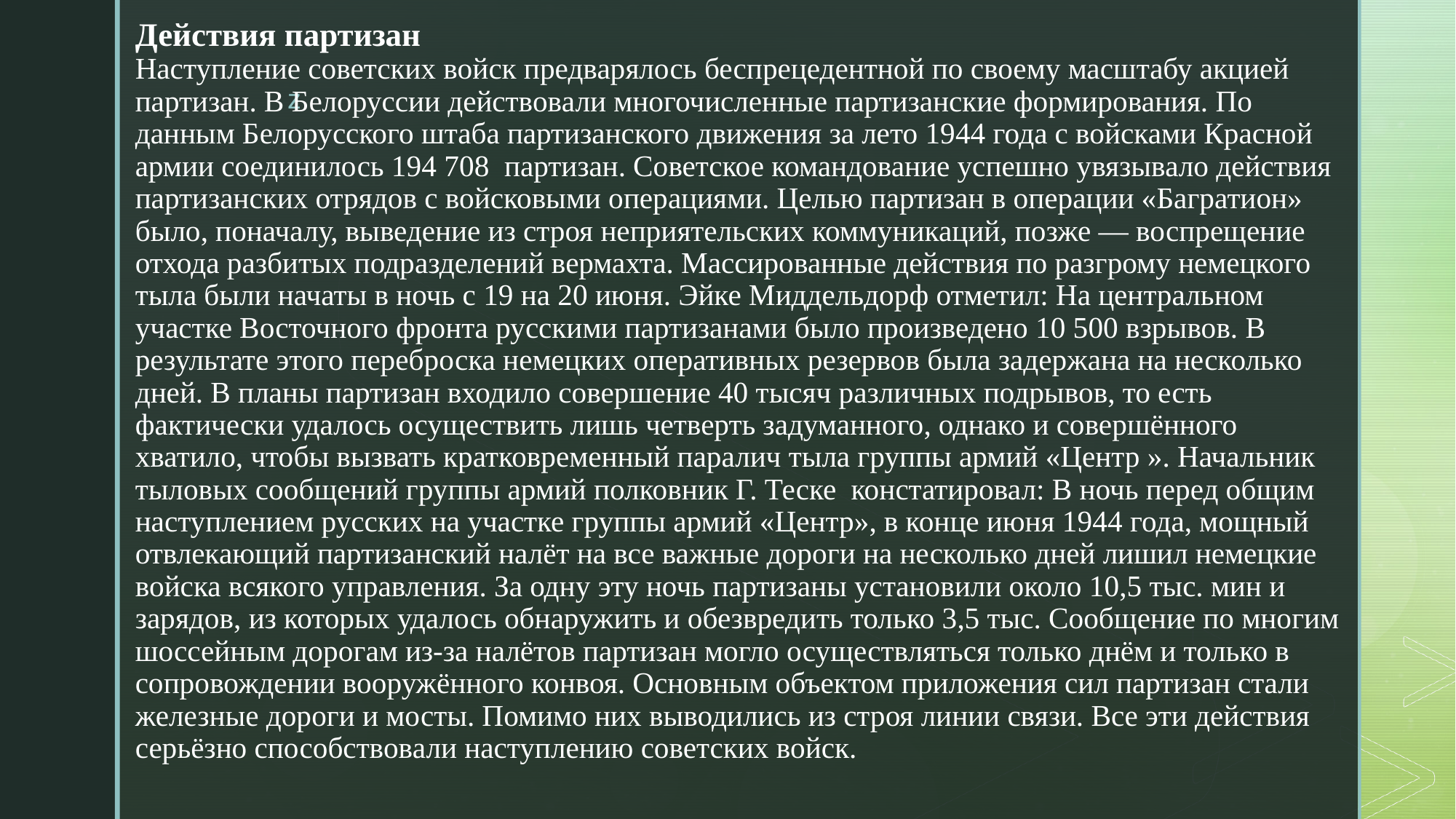

# Действия партизан Наступление советских войск предварялось беспрецедентной по своему масштабу акцией партизан. В Белоруссии действовали многочисленные партизанские формирования. По данным Белорусского штаба партизанского движения за лето 1944 года с войсками Красной армии соединилось 194 708  партизан. Советское командование успешно увязывало действия партизанских отрядов с войсковыми операциями. Целью партизан в операции «Багратион» было, поначалу, выведение из строя неприятельских коммуникаций, позже — воспрещение отхода разбитых подразделений вермахта. Массированные действия по разгрому немецкого тыла были начаты в ночь с 19 на 20 июня. Эйке Миддельдорф отметил: На центральном участке Восточного фронта русскими партизанами было произведено 10 500 взрывов. В результате этого переброска немецких оперативных резервов была задержана на несколько дней. В планы партизан входило совершение 40 тысяч различных подрывов, то есть фактически удалось осуществить лишь четверть задуманного, однако и совершённого хватило, чтобы вызвать кратковременный паралич тыла группы армий «Центр ». Начальник тыловых сообщений группы армий полковник Г. Теске  констатировал: В ночь перед общим наступлением русских на участке группы армий «Центр», в конце июня 1944 года, мощный отвлекающий партизанский налёт на все важные дороги на несколько дней лишил немецкие войска всякого управления. За одну эту ночь партизаны установили около 10,5 тыс. мин и зарядов, из которых удалось обнаружить и обезвредить только 3,5 тыс. Сообщение по многим шоссейным дорогам из-за налётов партизан могло осуществляться только днём и только в сопровождении вооружённого конвоя. Основным объектом приложения сил партизан стали железные дороги и мосты. Помимо них выводились из строя линии связи. Все эти действия серьёзно способствовали наступлению советских войск.